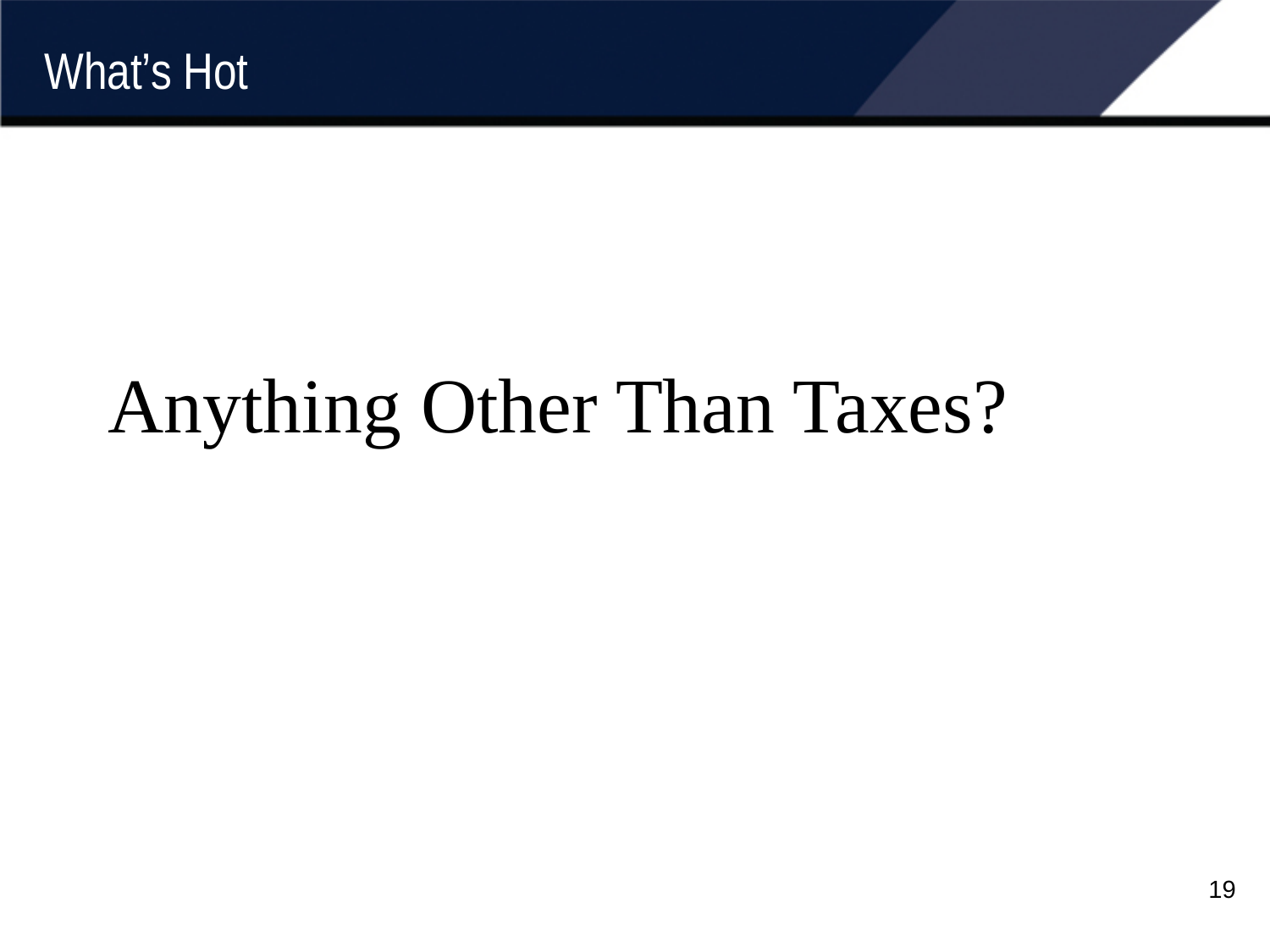

# What’s Hot
Anything Other Than Taxes?

19